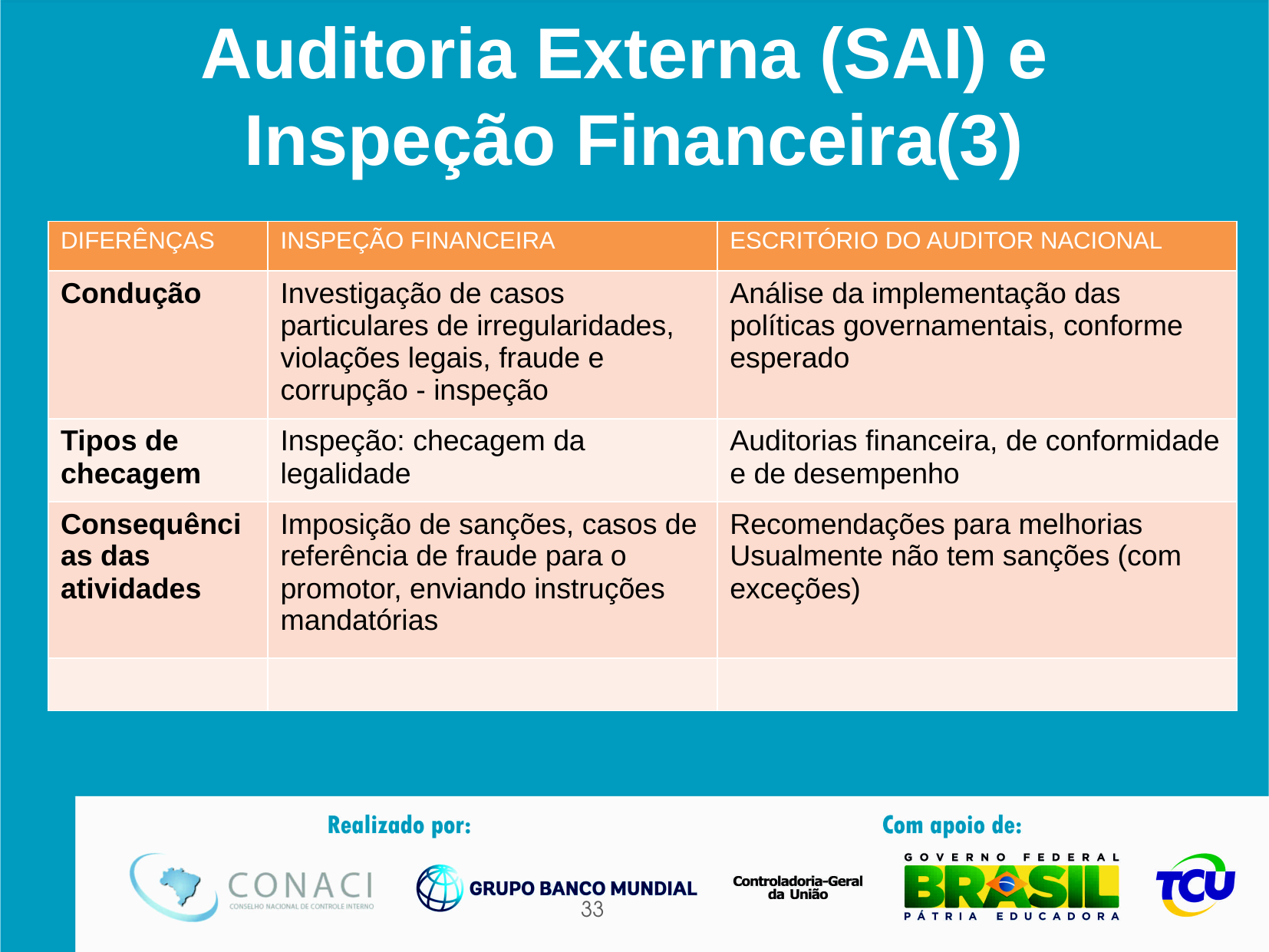

Auditoria Externa (SAI) e
Inspeção Financeira(3)
| DIFERÊNÇAS | INSPEÇÃO FINANCEIRA | ESCRITÓRIO DO AUDITOR NACIONAL |
| --- | --- | --- |
| Condução | Investigação de casos particulares de irregularidades, violações legais, fraude e corrupção - inspeção | Análise da implementação das políticas governamentais, conforme esperado |
| Tipos de checagem | Inspeção: checagem da legalidade | Auditorias financeira, de conformidade e de desempenho |
| Consequências das atividades | Imposição de sanções, casos de referência de fraude para o promotor, enviando instruções mandatórias | Recomendações para melhorias Usualmente não tem sanções (com exceções) |
|  |  |  |